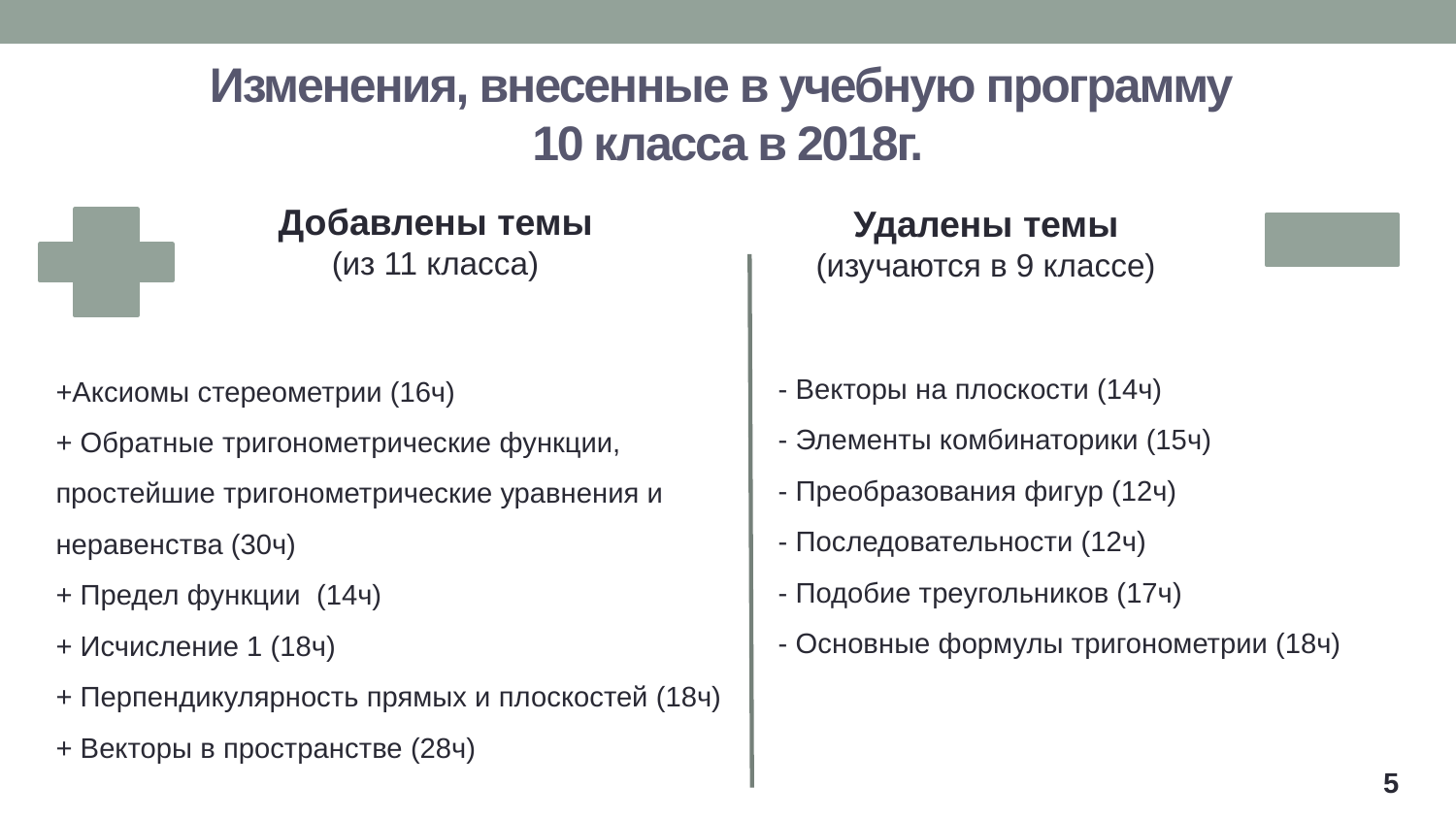

Изменения, внесенные в учебную программу
10 класса в 2018г.
+Аксиомы стереометрии (16ч)
+ Обратные тригонометрические функции, простейшие тригонометрические уравнения и неравенства (30ч)
+ Предел функции  (14ч)
+ Исчисление 1 (18ч)
+ Перпендикулярность прямых и плоскостей (18ч)
+ Векторы в пространстве (28ч)
- Векторы на плоскости (14ч)
- Элементы комбинаторики (15ч)
- Преобразования фигур (12ч)
- Последовательности (12ч)
- Подобие треугольников (17ч)
- Основные формулы тригонометрии (18ч)

Добавлены темы
(из 11 класса)
Удалены темы
(изучаются в 9 классе)
5